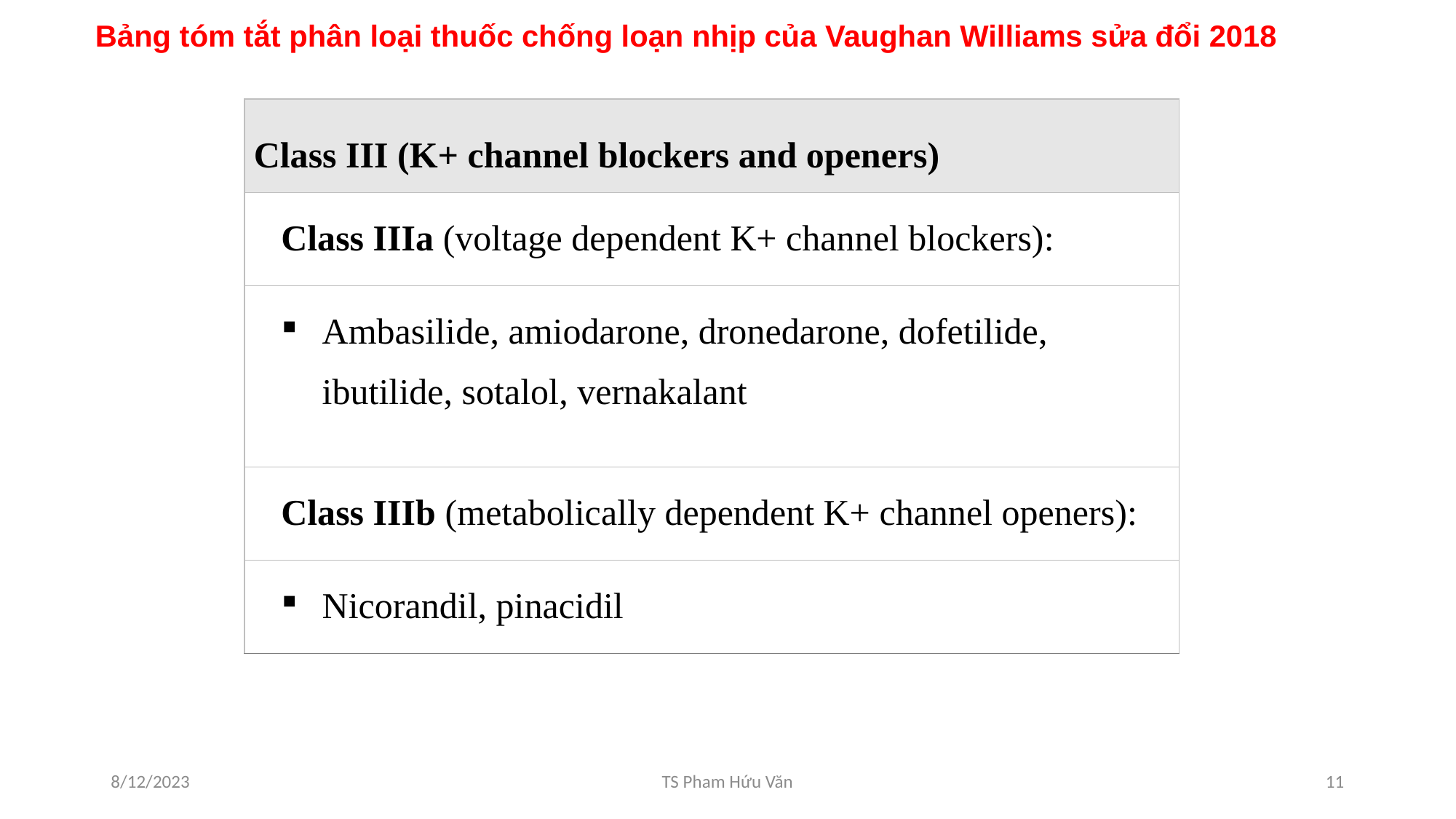

# Bảng tóm tắt phân loại thuốc chống loạn nhịp của Vaughan Williams sửa đổi 2018
| Class III (K+ channel blockers and openers) |
| --- |
| Class IIIa (voltage dependent K+ channel blockers): |
| Ambasilide, amiodarone, dronedarone, dofetilide, ibutilide, sotalol, vernakalant |
| Class IIIb (metabolically dependent K+ channel openers): |
| Nicorandil, pinacidil |
8/12/2023
TS Pham Hứu Văn
11